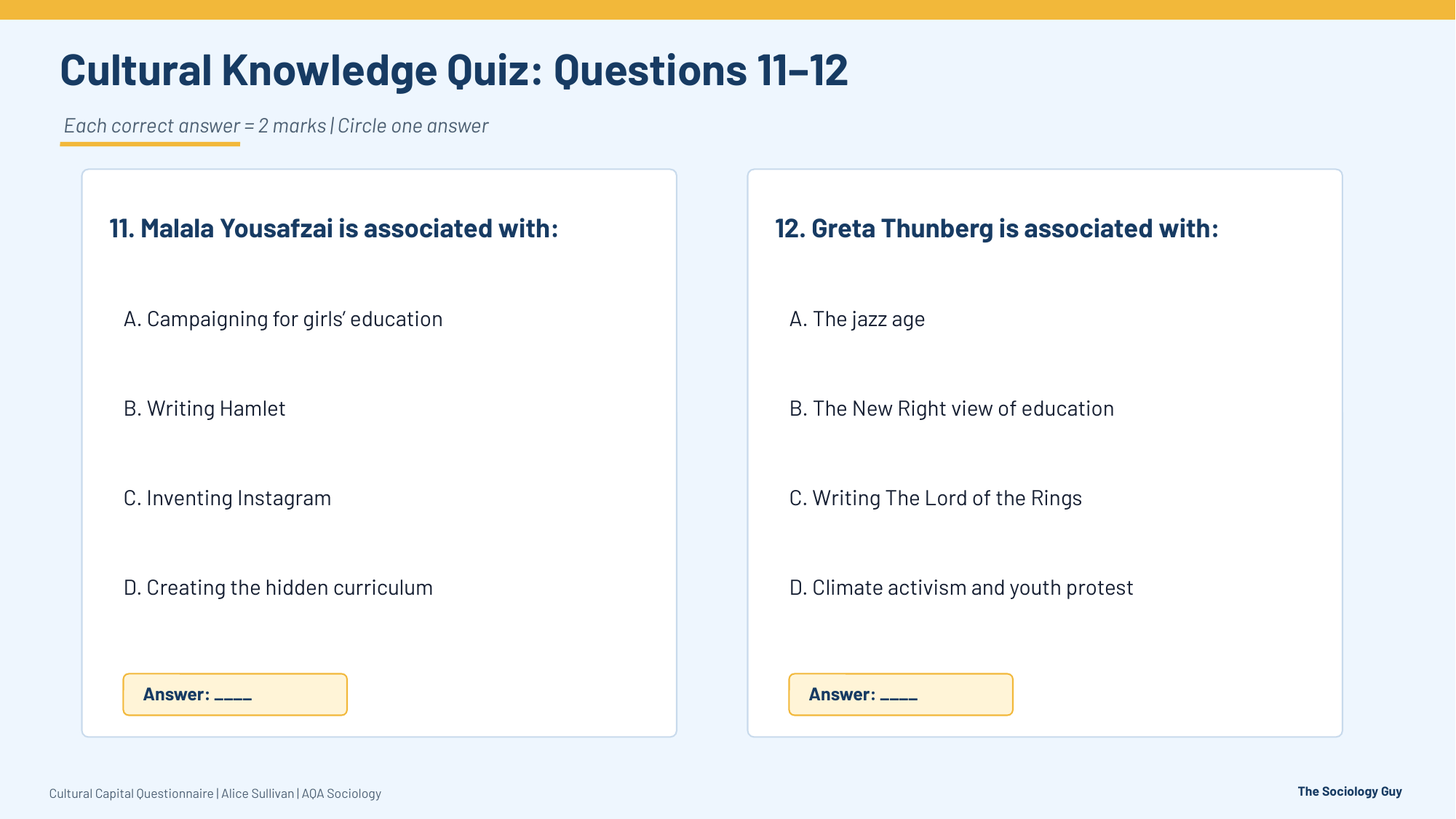

Cultural Knowledge Quiz: Questions 11–12
Each correct answer = 2 marks | Circle one answer

11. Malala Yousafzai is associated with:
12. Greta Thunberg is associated with:
A. Campaigning for girls’ education
A. The jazz age
B. Writing Hamlet
B. The New Right view of education
C. Inventing Instagram
C. Writing The Lord of the Rings
D. Creating the hidden curriculum
D. Climate activism and youth protest

Answer: ____
Answer: ____
The Sociology Guy
Cultural Capital Questionnaire | Alice Sullivan | AQA Sociology